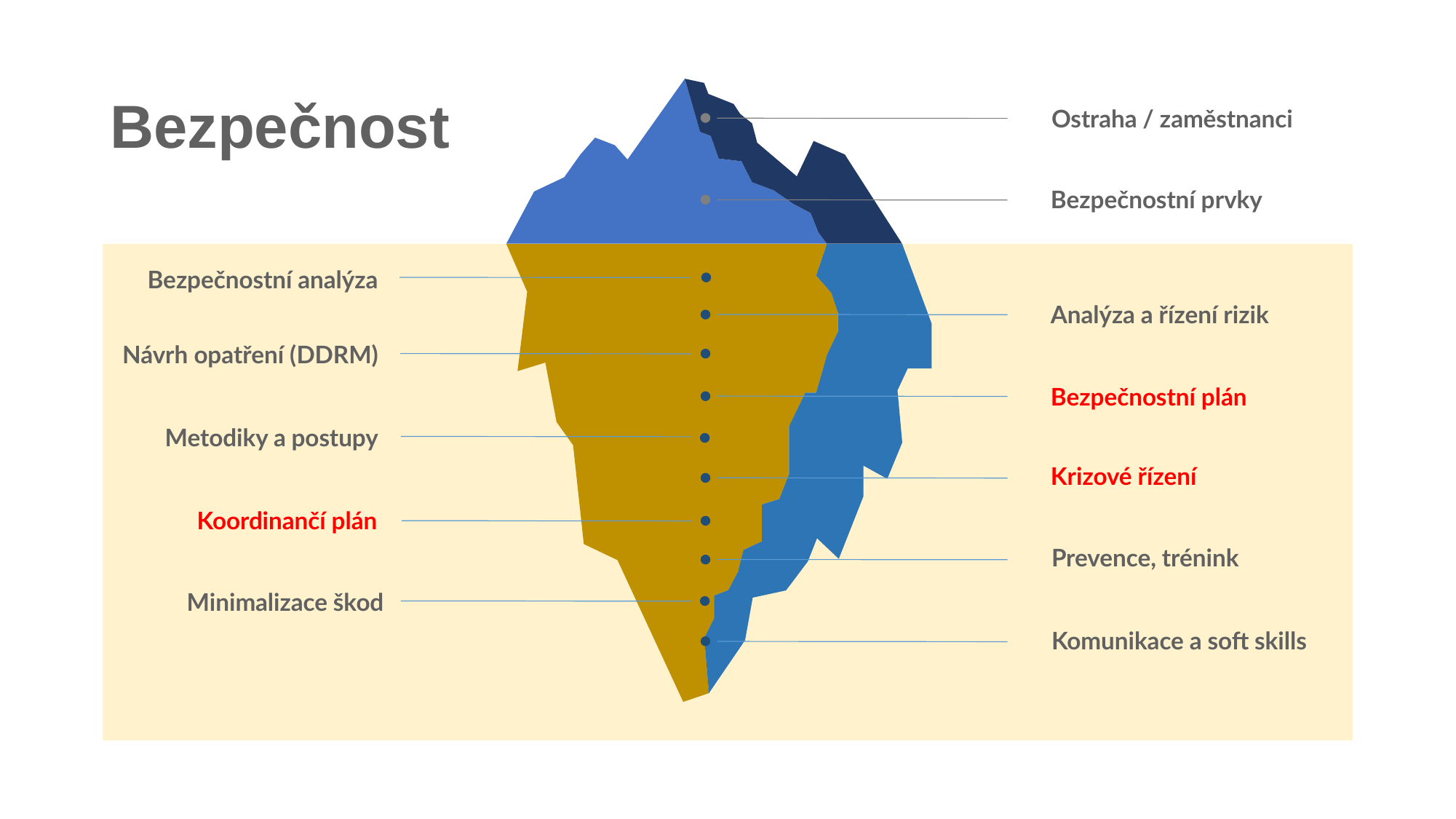

Bezpečnost
Ostraha / zaměstnanci

Bezpečnostní prvky

Bezpečnostní analýza

Analýza a řízení rizik

Návrh opatření (DDRM)

Bezpečnostní plán

Metodiky a postupy

Krizové řízení

Koordinančí plán

Prevence, trénink

Minimalizace škod

Komunikace a soft skills